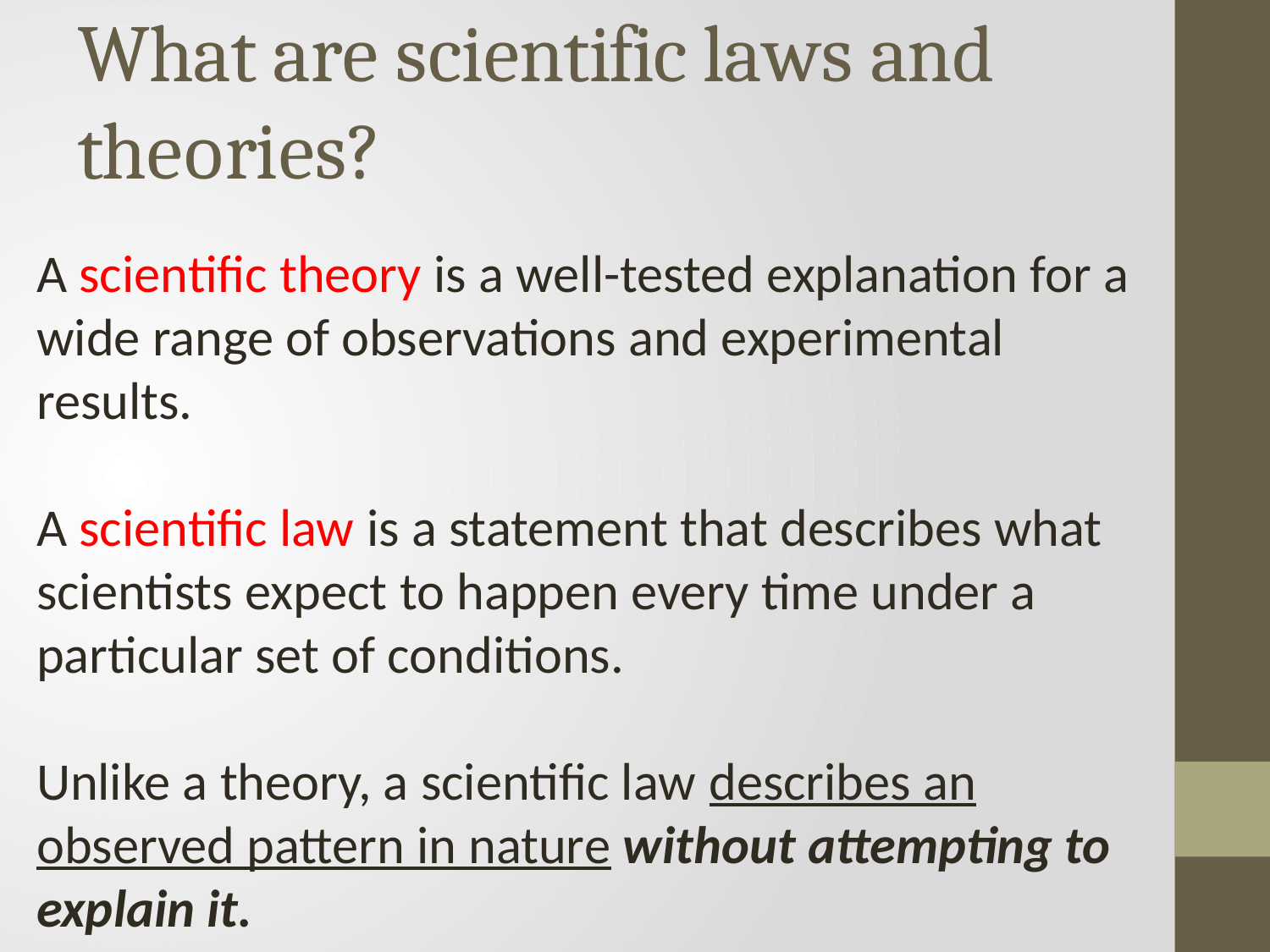

# What are scientific laws and theories?
A scientific theory is a well-tested explanation for a wide range of observations and experimental results.

A scientific law is a statement that describes what scientists expect to happen every time under a particular set of conditions.

Unlike a theory, a scientific law describes an observed pattern in nature without attempting to explain it.